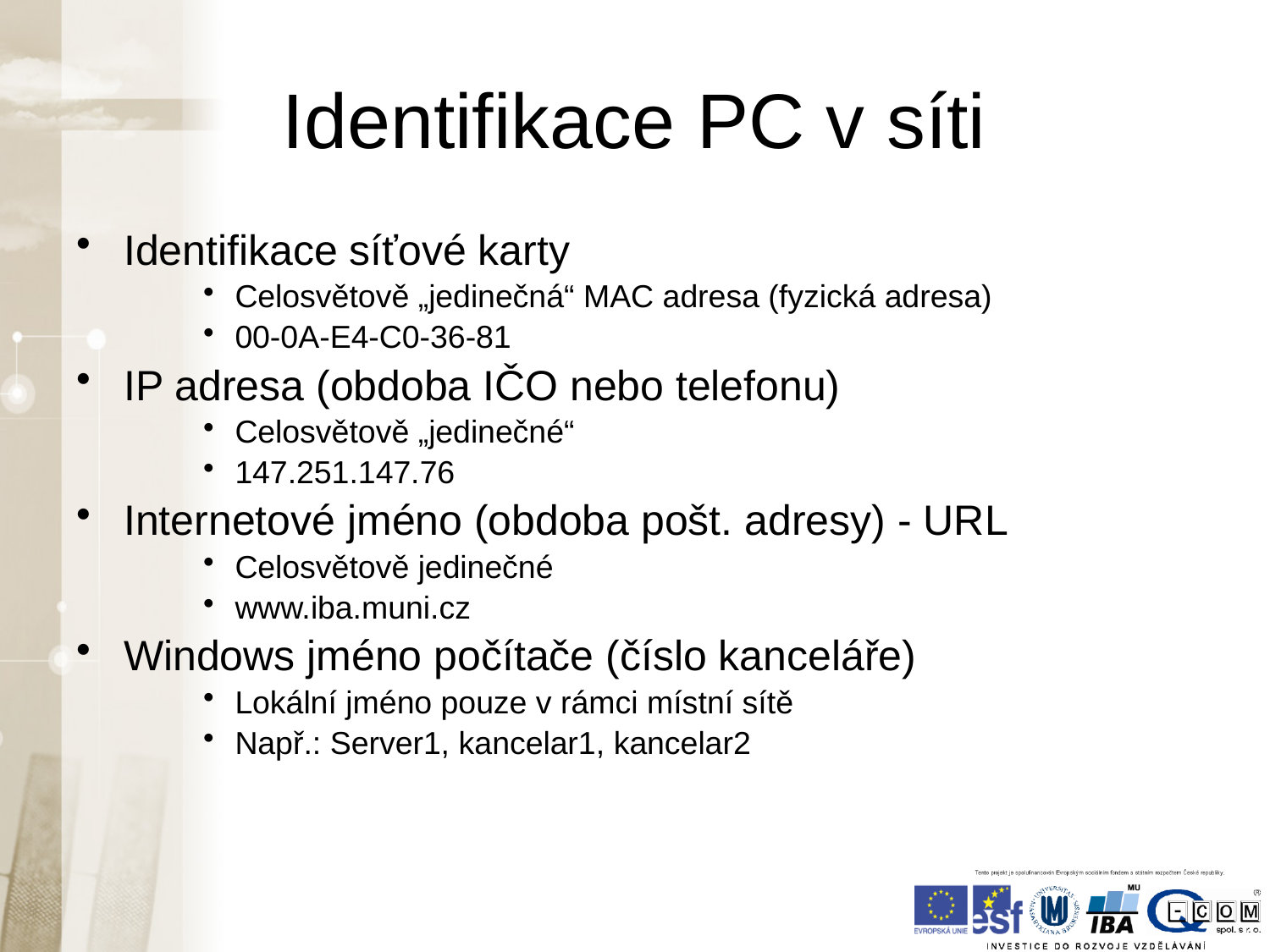

# Identifikace PC v síti
Identifikace síťové karty
Celosvětově „jedinečná“ MAC adresa (fyzická adresa)
00-0A-E4-C0-36-81
IP adresa (obdoba IČO nebo telefonu)
Celosvětově „jedinečné“
147.251.147.76
Internetové jméno (obdoba pošt. adresy) - URL
Celosvětově jedinečné
www.iba.muni.cz
Windows jméno počítače (číslo kanceláře)
Lokální jméno pouze v rámci místní sítě
Např.: Server1, kancelar1, kancelar2